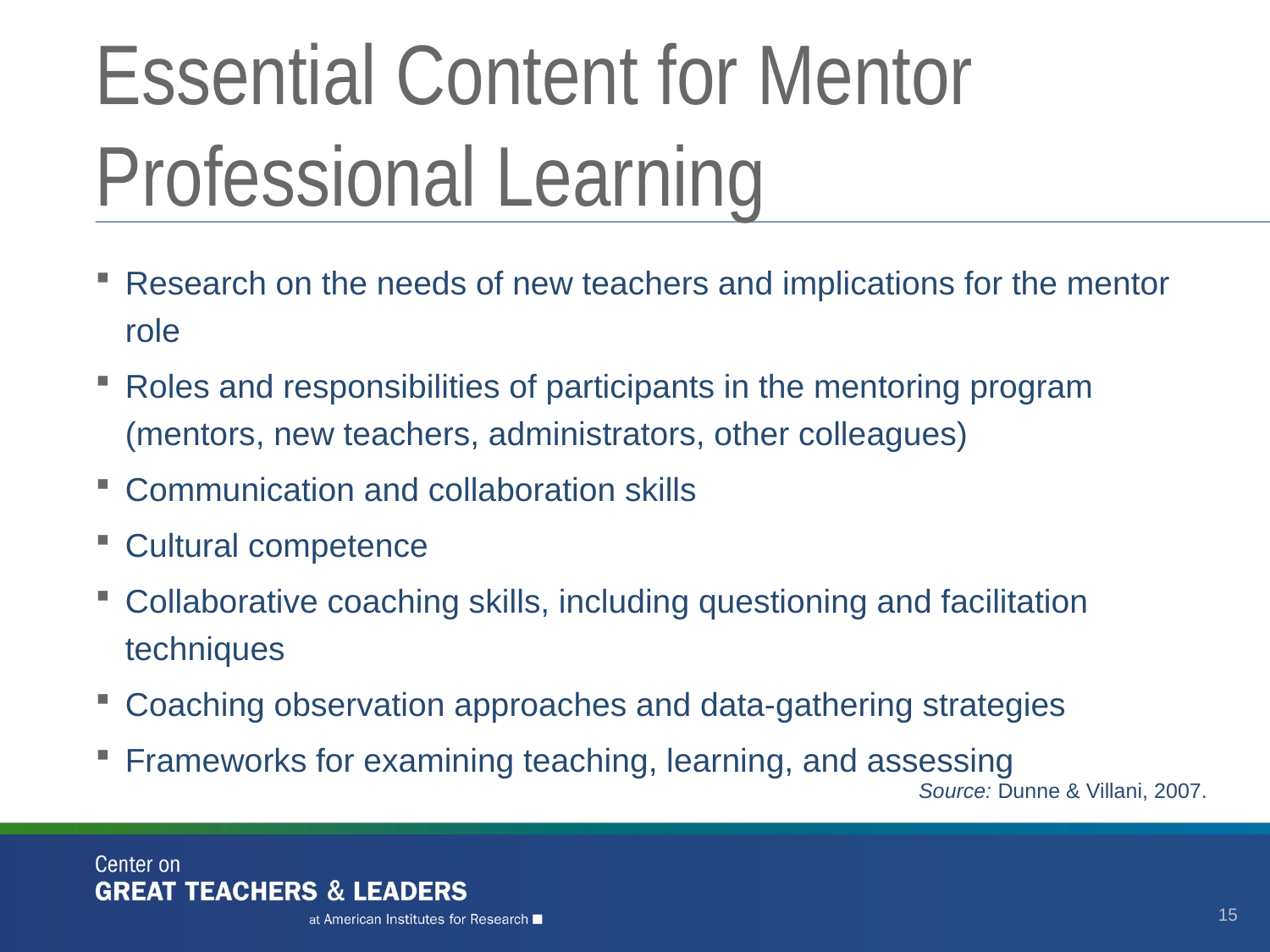

# Essential Content for Mentor Professional Learning
Research on the needs of new teachers and implications for the mentor role
Roles and responsibilities of participants in the mentoring program (mentors, new teachers, administrators, other colleagues)
Communication and collaboration skills
Cultural competence
Collaborative coaching skills, including questioning and facilitation techniques
Coaching observation approaches and data-gathering strategies
Frameworks for examining teaching, learning, and assessing
Source: Dunne & Villani, 2007.
15